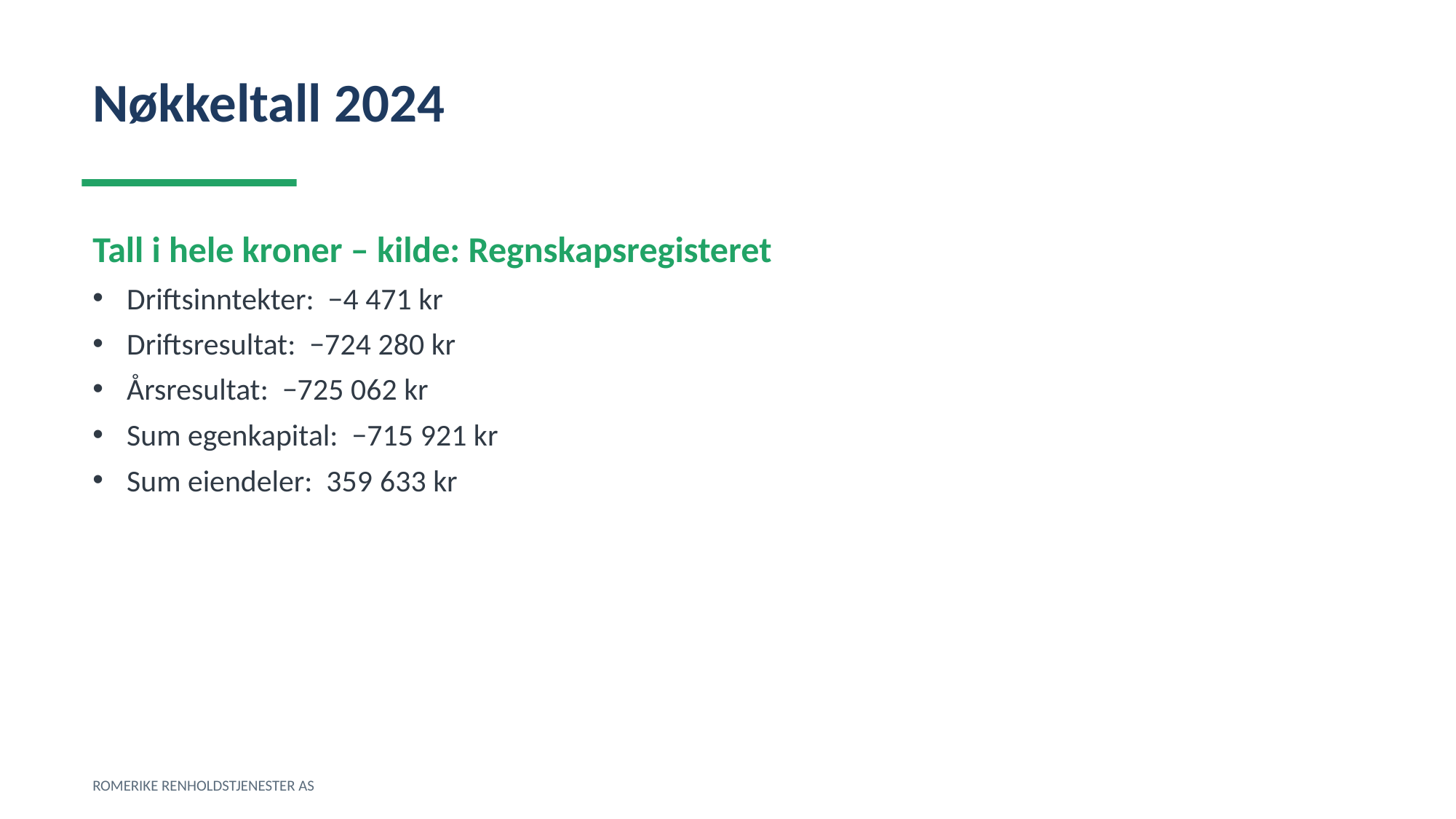

Nøkkeltall 2024

Tall i hele kroner – kilde: Regnskapsregisteret
Driftsinntekter:  −4 471 kr
Driftsresultat:  −724 280 kr
Årsresultat:  −725 062 kr
Sum egenkapital:  −715 921 kr
Sum eiendeler:  359 633 kr
ROMERIKE RENHOLDSTJENESTER AS